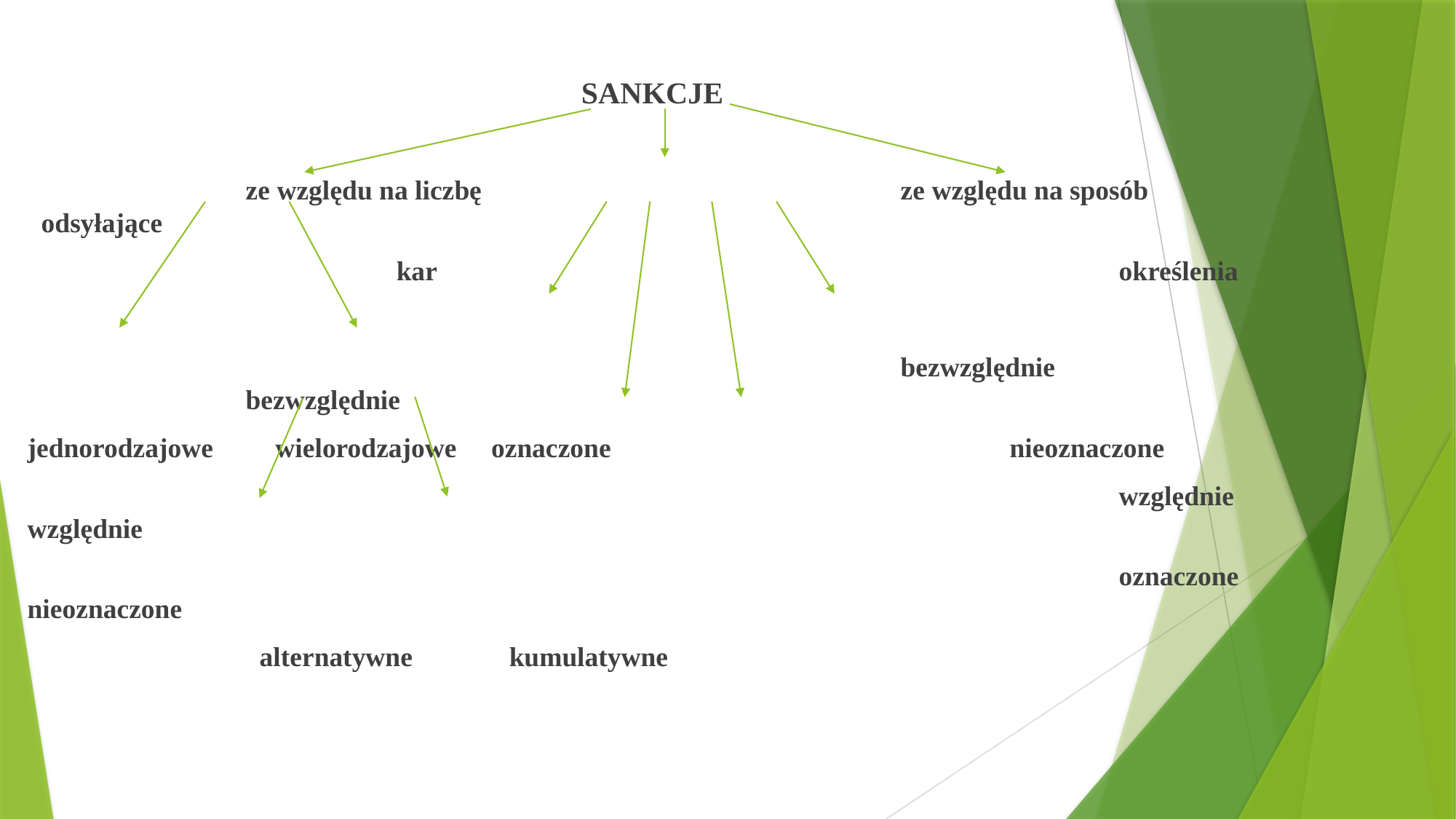

SANKCJE

		ze względu na liczbę				ze względu na sposób                     odsyłające
			      kar							określenia

								bezwzględnie 				bezwzględnie
jednorodzajowe         wielorodzajowe     oznaczone				nieoznaczone
										względnie    względnie
										oznaczone   nieoznaczone
		  alternatywne              kumulatywne